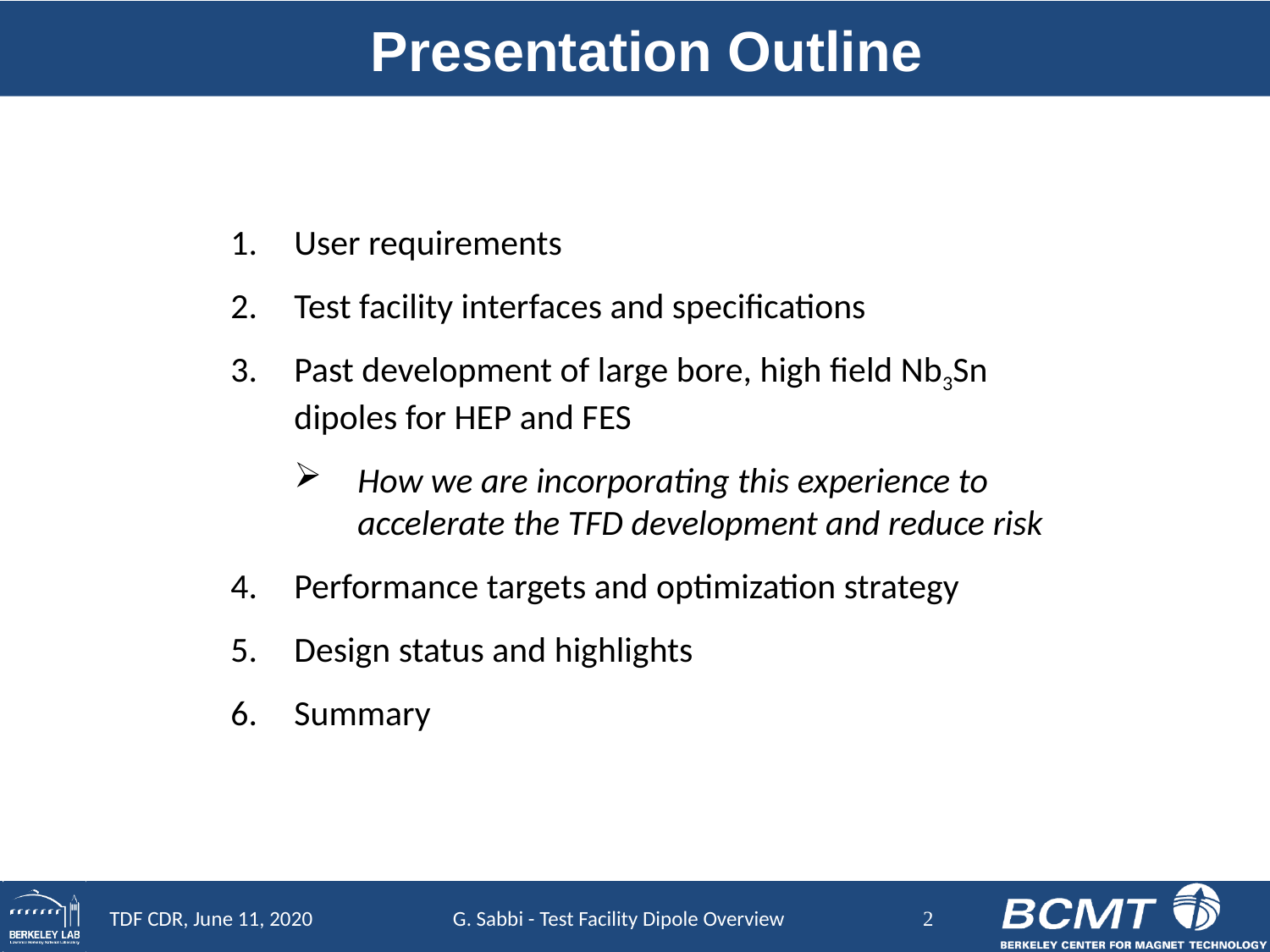

# Presentation Outline
User requirements
Test facility interfaces and specifications
Past development of large bore, high field Nb3Sn dipoles for HEP and FES
How we are incorporating this experience to accelerate the TFD development and reduce risk
Performance targets and optimization strategy
Design status and highlights
Summary